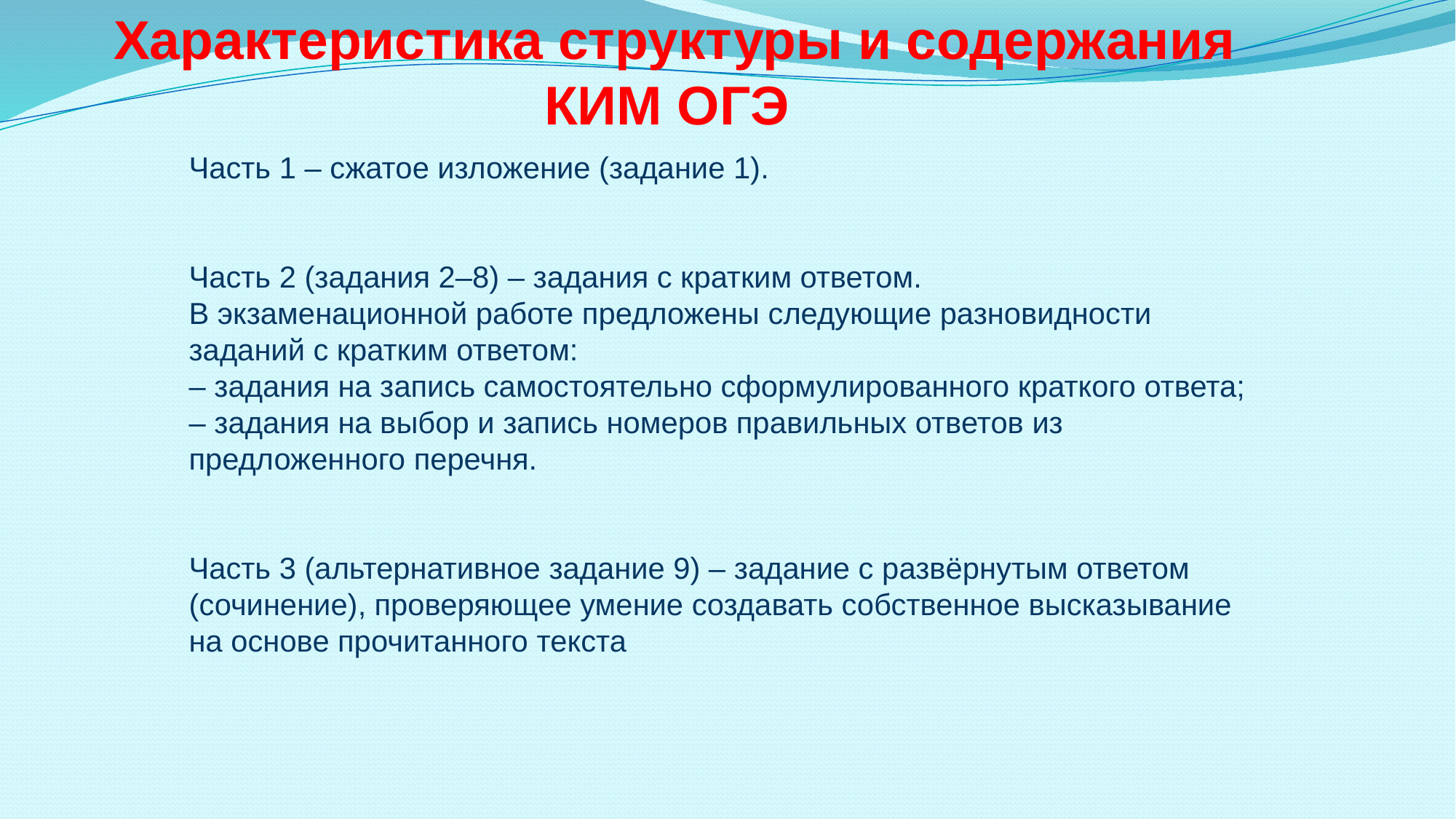

Характеристика структуры и содержания КИМ ОГЭ
Часть 1 – сжатое изложение (задание 1).

Часть 2 (задания 2–8) – задания с кратким ответом.
В экзаменационной работе предложены следующие разновидности заданий с кратким ответом:
– задания на запись самостоятельно сформулированного краткого ответа;
– задания на выбор и запись номеров правильных ответов из предложенного перечня.

Часть 3 (альтернативное задание 9) – задание с развёрнутым ответом
(сочинение), проверяющее умение создавать собственное высказывание на основе прочитанного текста